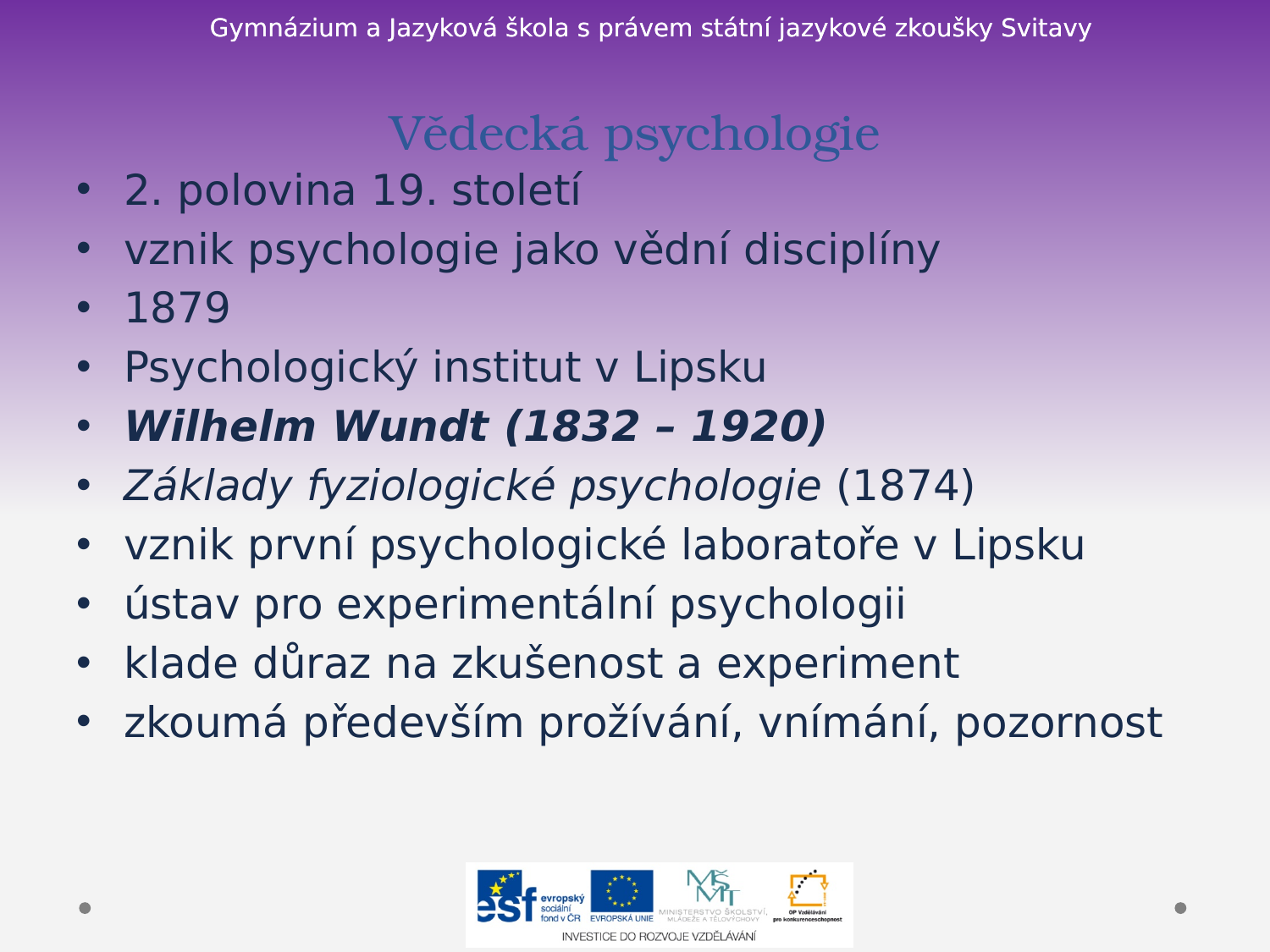

# Vědecká psychologie
2. polovina 19. století
vznik psychologie jako vědní disciplíny
1879
Psychologický institut v Lipsku
Wilhelm Wundt (1832 – 1920)
Základy fyziologické psychologie (1874)
vznik první psychologické laboratoře v Lipsku
ústav pro experimentální psychologii
klade důraz na zkušenost a experiment
zkoumá především prožívání, vnímání, pozornost